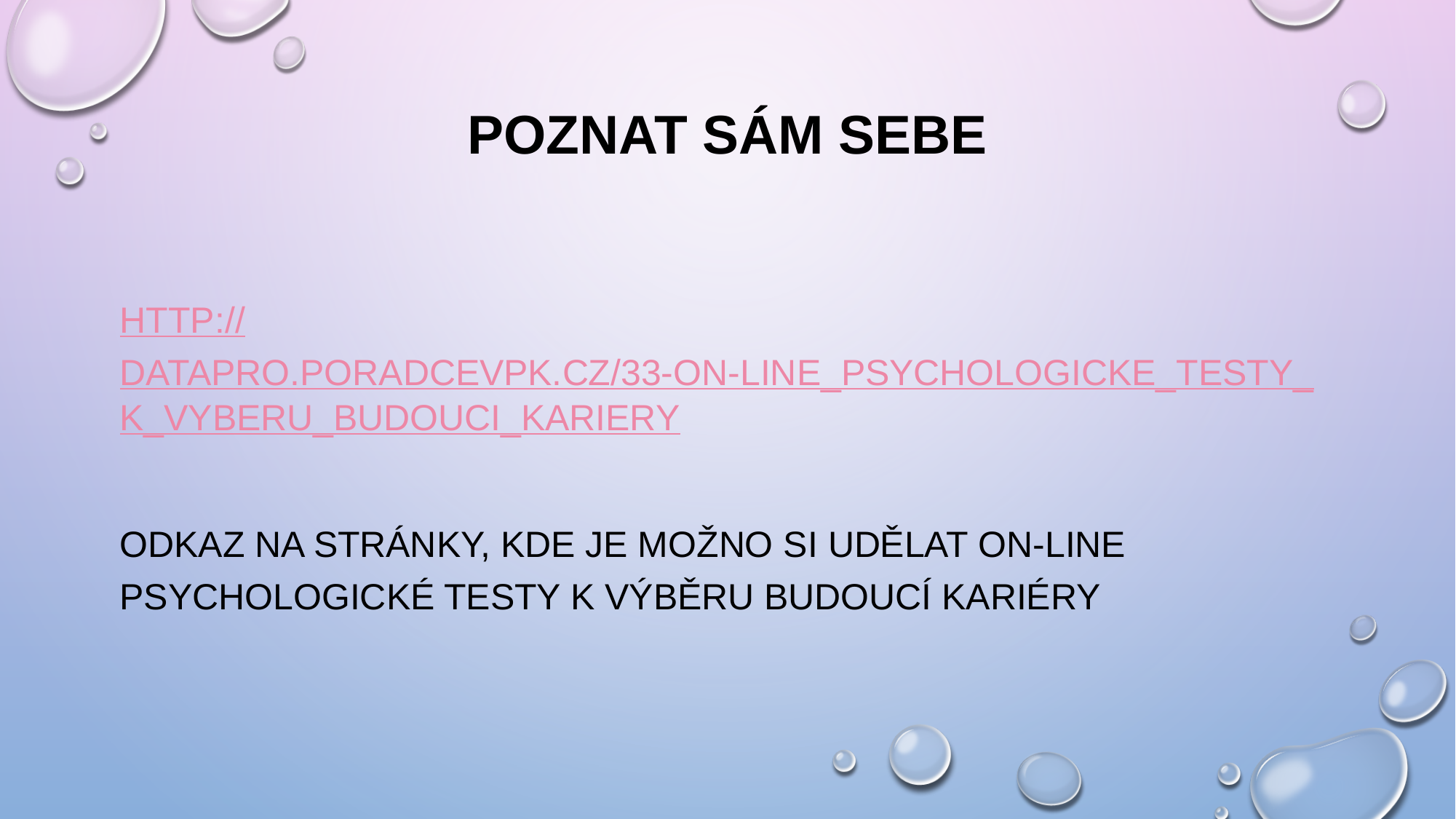

# Poznat sám sebe
http://datapro.poradcevpk.cz/33-on-line_psychologicke_testy_k_vyberu_budouci_kariery

Odkaz na stránky, kde je možno si udělat On-line psychologické testy k výběru budoucí kariéry